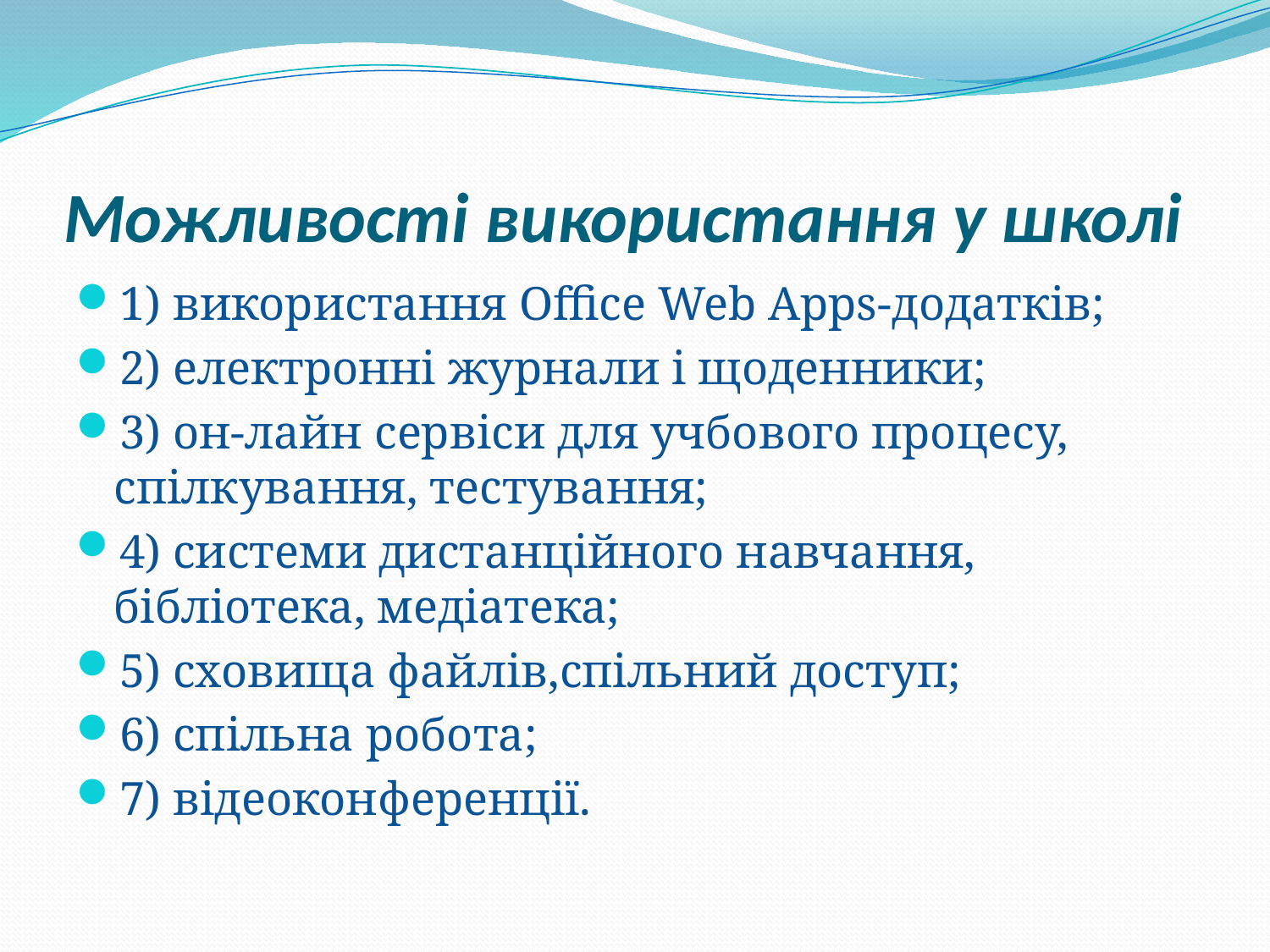

# Можливості використання у школі
1) використання Office Web Apps-додатків;
2) електронні журнали і щоденники;
3) он-лайн сервіси для учбового процесу, спілкування, тестування;
4) системи дистанційного навчання, бібліотека, медіатека;
5) сховища файлів,спільний доступ;
6) спільна робота;
7) відеоконференції.